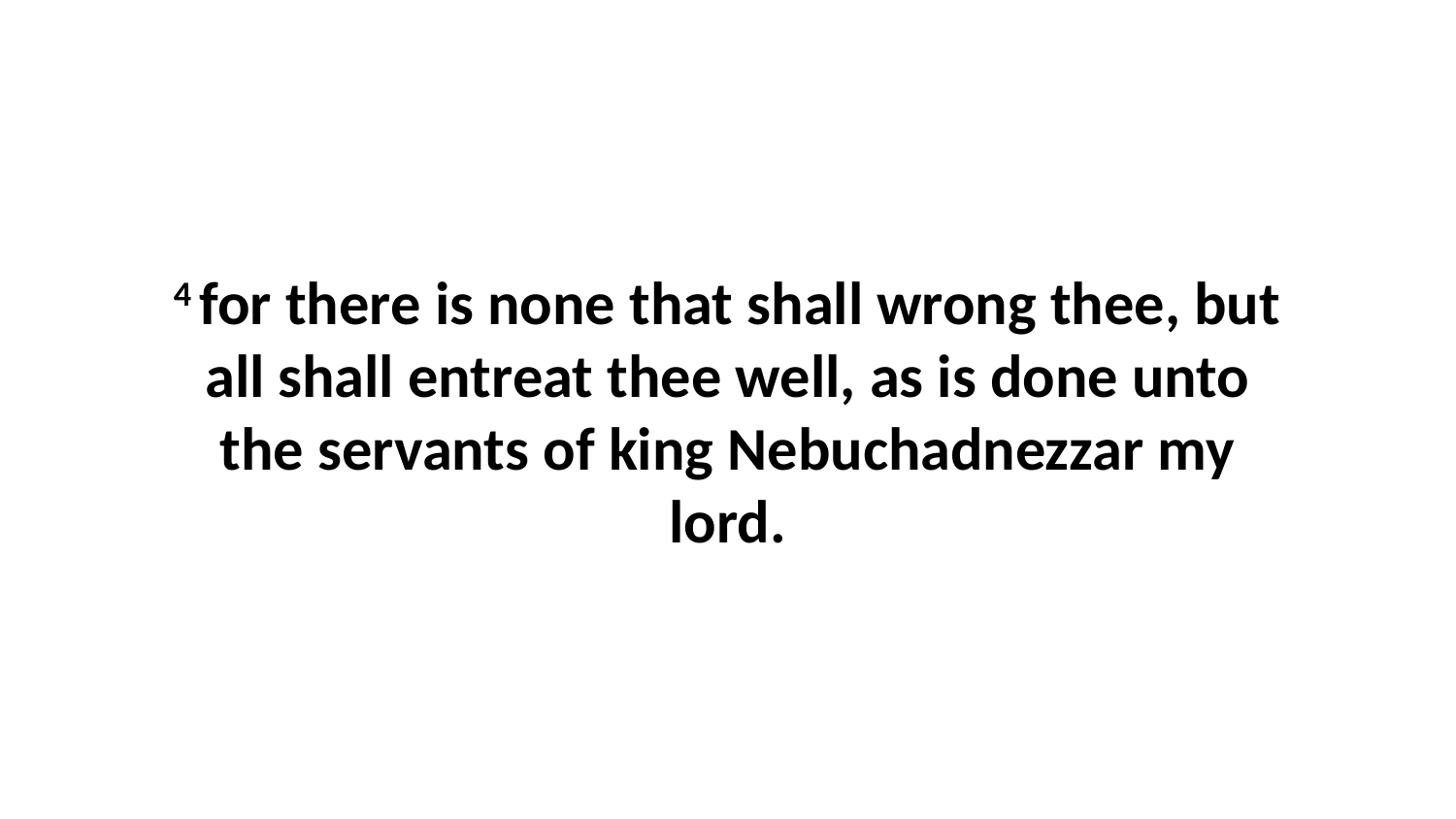

4 for there is none that shall wrong thee, but all shall entreat thee well, as is done unto the servants of king Nebuchadnezzar my lord.